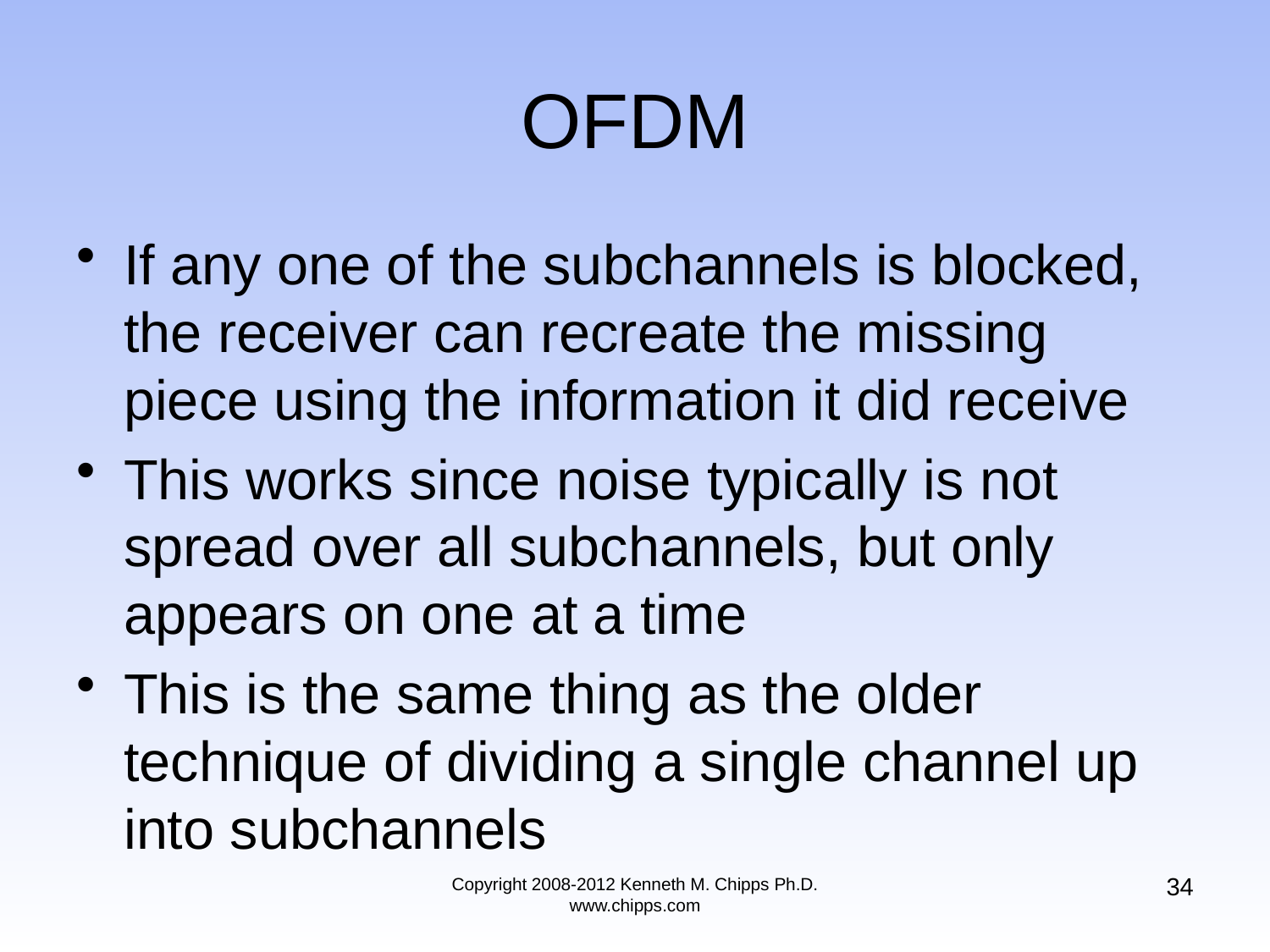

# OFDM
If any one of the subchannels is blocked, the receiver can recreate the missing piece using the information it did receive
This works since noise typically is not spread over all subchannels, but only appears on one at a time
This is the same thing as the older technique of dividing a single channel up into subchannels
34
Copyright 2008-2012 Kenneth M. Chipps Ph.D. www.chipps.com